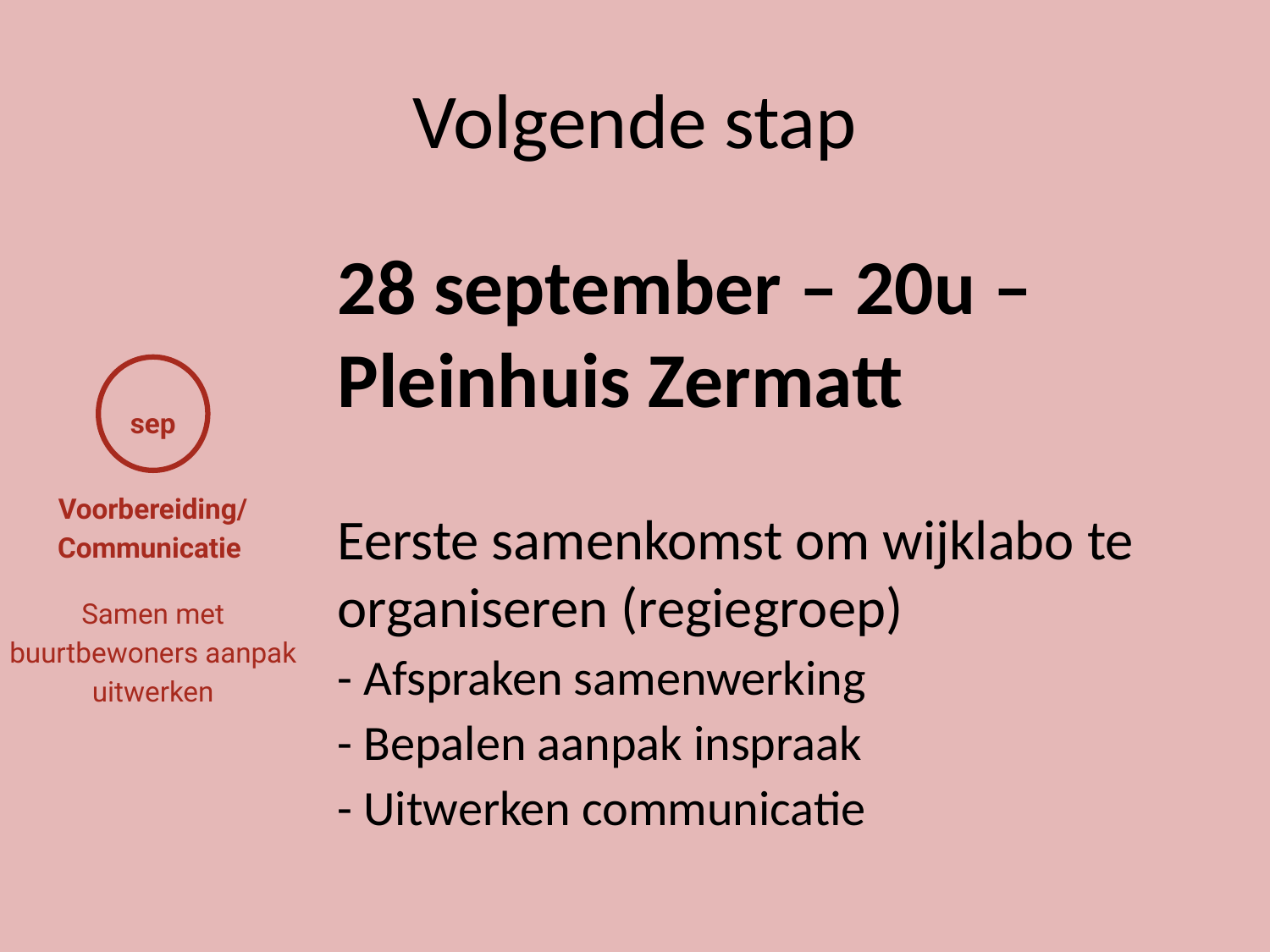

# Volgende stap
28 september – 20u – Pleinhuis Zermatt

Eerste samenkomst om wijklabo te organiseren (regiegroep)
- Afspraken samenwerking
- Bepalen aanpak inspraak
- Uitwerken communicatie

sep
Voorbereiding/
Communicatie
Samen met buurtbewoners aanpak uitwerken